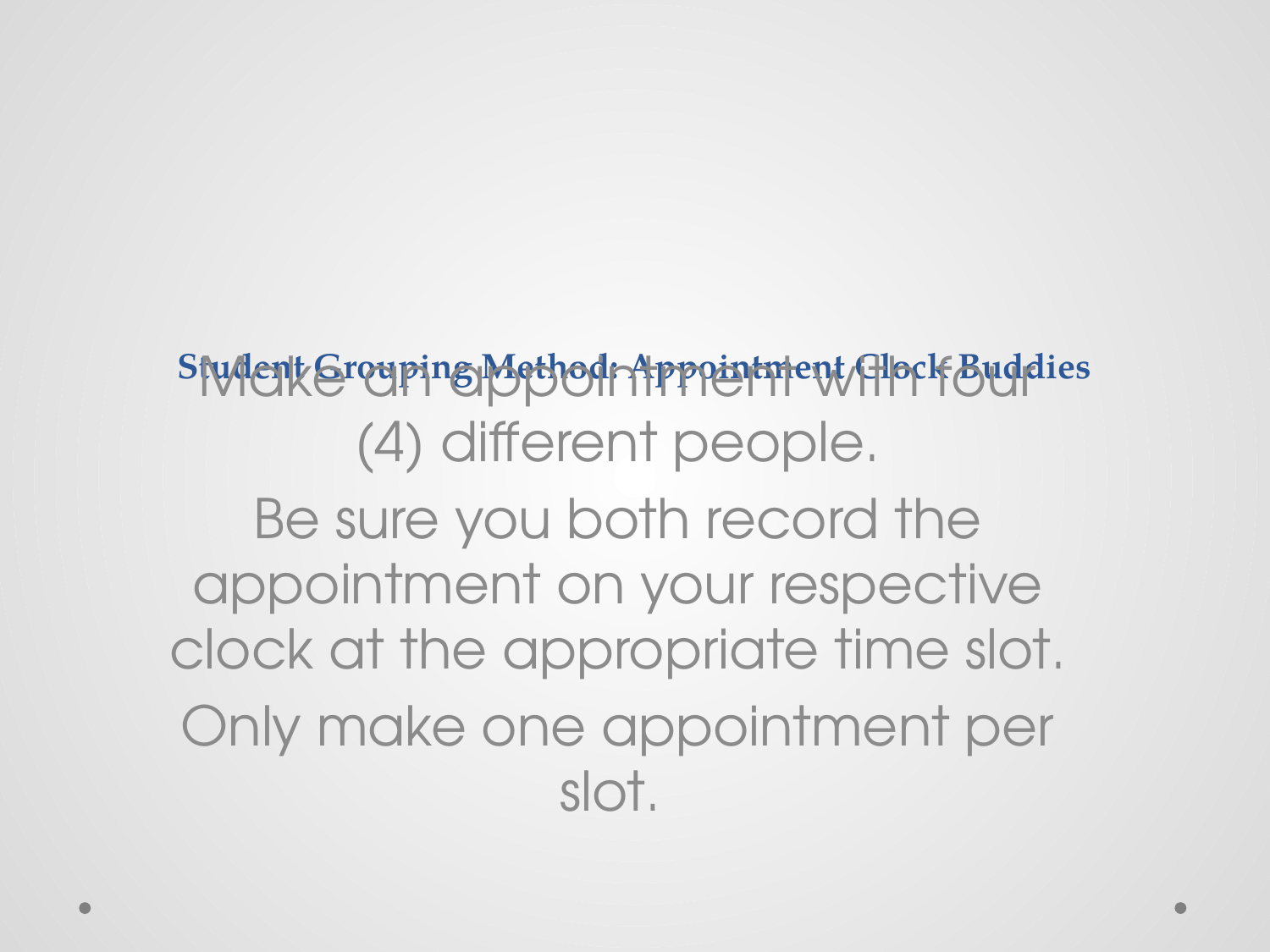

# Student Grouping Method: Appointment Clock Buddies
Make an appointment with four (4) different people.
Be sure you both record the appointment on your respective clock at the appropriate time slot.
Only make one appointment per slot.